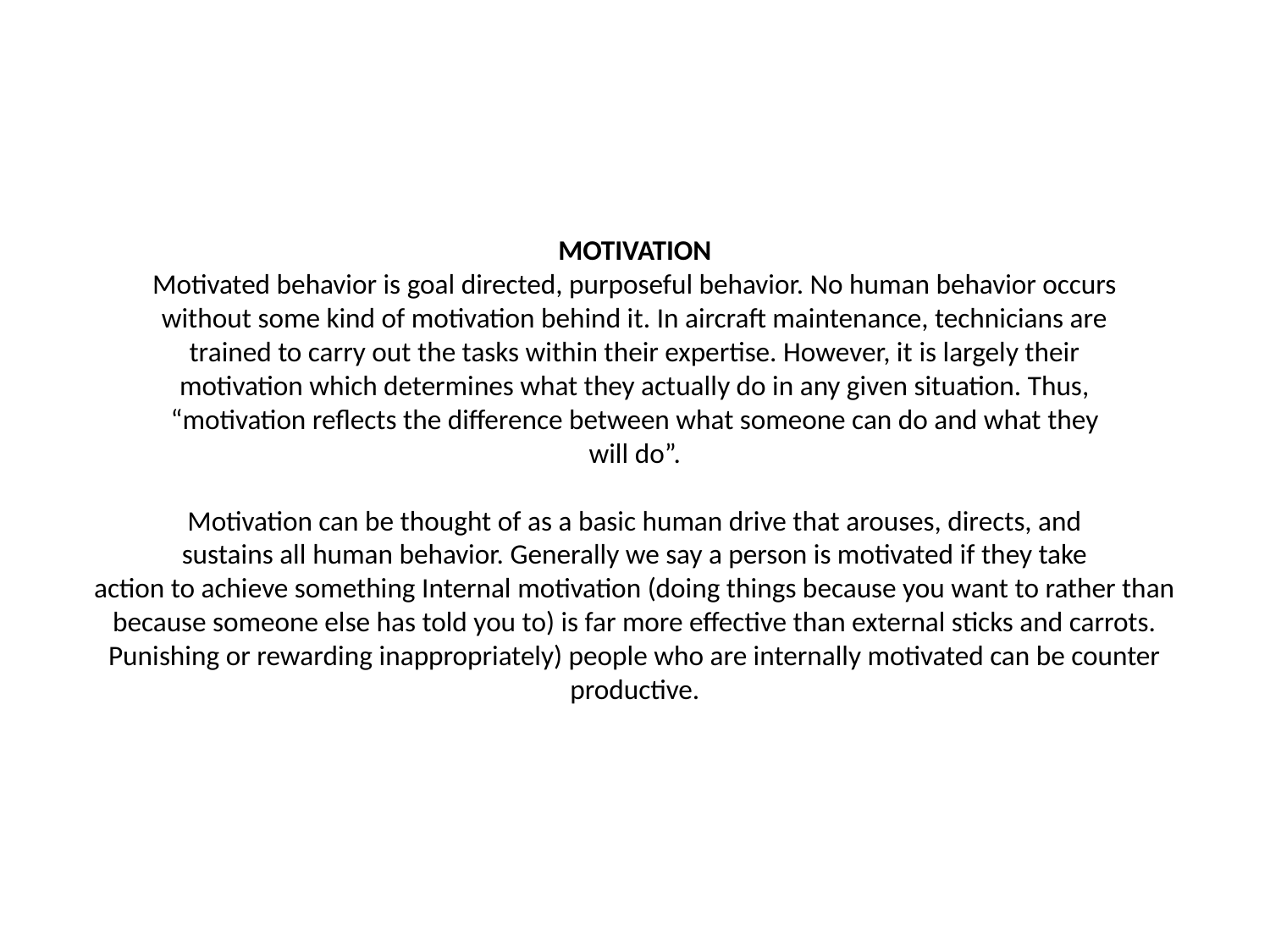

# MOTIVATION Motivated behavior is goal directed, purposeful behavior. No human behavior occurs without some kind of motivation behind it. In aircraft maintenance, technicians are trained to carry out the tasks within their expertise. However, it is largely their motivation which determines what they actually do in any given situation. Thus, “motivation reflects the difference between what someone can do and what they will do”. Motivation can be thought of as a basic human drive that arouses, directs, and sustains all human behavior. Generally we say a person is motivated if they take action to achieve something Internal motivation (doing things because you want to rather than because someone else has told you to) is far more effective than external sticks and carrots. Punishing or rewarding inappropriately) people who are internally motivated can be counter productive.